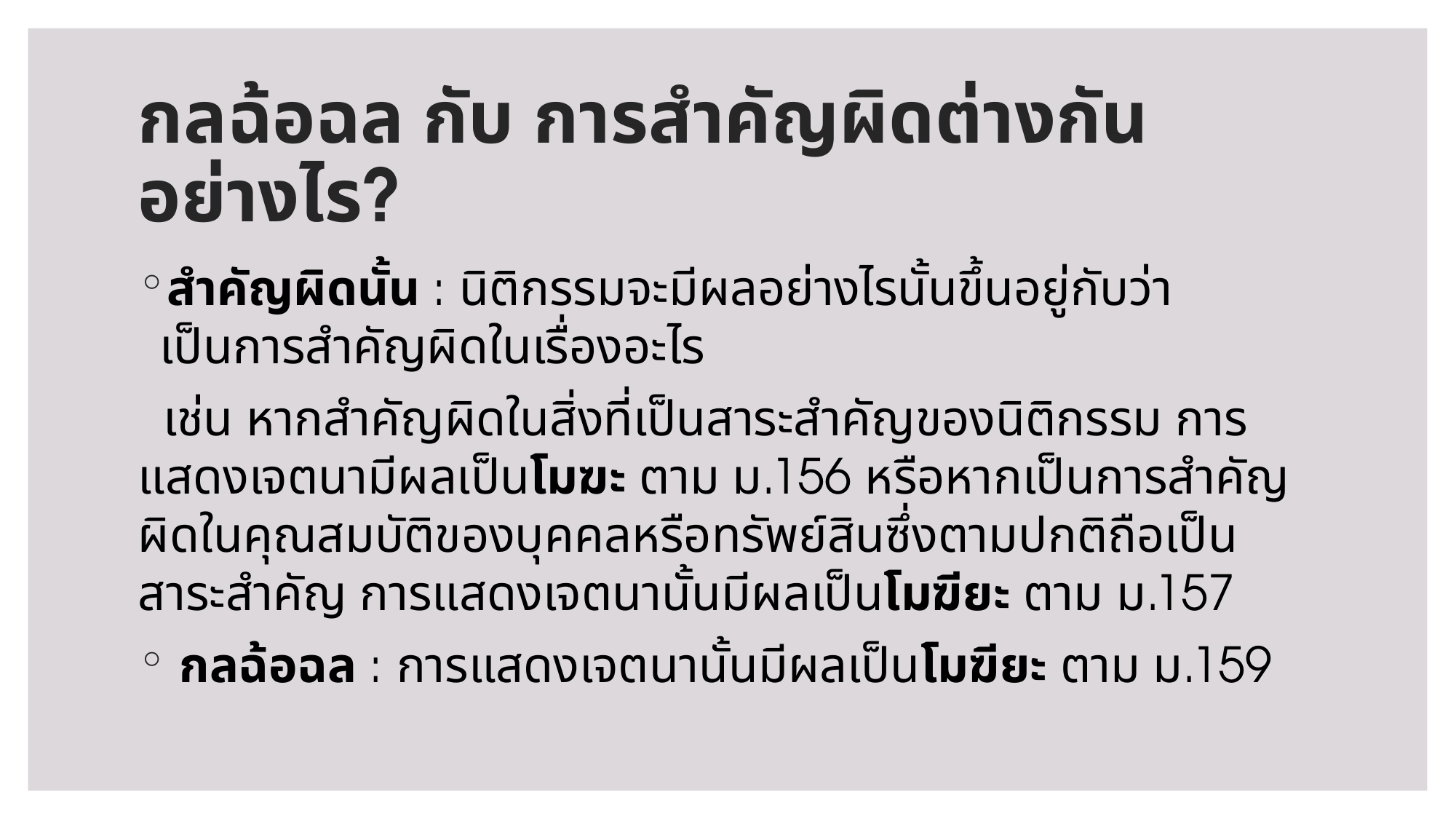

# กลฉ้อฉล กับ การสำคัญผิดต่างกันอย่างไร?
สำคัญผิดนั้น : นิติกรรมจะมีผลอย่างไรนั้นขึ้นอยู่กับว่าเป็นการสำคัญผิดในเรื่องอะไร
  เช่น หากสำคัญผิดในสิ่งที่เป็นสาระสำคัญของนิติกรรม การแสดงเจตนามีผลเป็นโมฆะ ตาม ม.156 หรือหากเป็นการสำคัญผิดในคุณสมบัติของบุคคลหรือทรัพย์สินซึ่งตามปกติถือเป็นสาระสำคัญ การแสดงเจตนานั้นมีผลเป็นโมฆียะ ตาม ม.157
 กลฉ้อฉล : การแสดงเจตนานั้นมีผลเป็นโมฆียะ ตาม ม.159